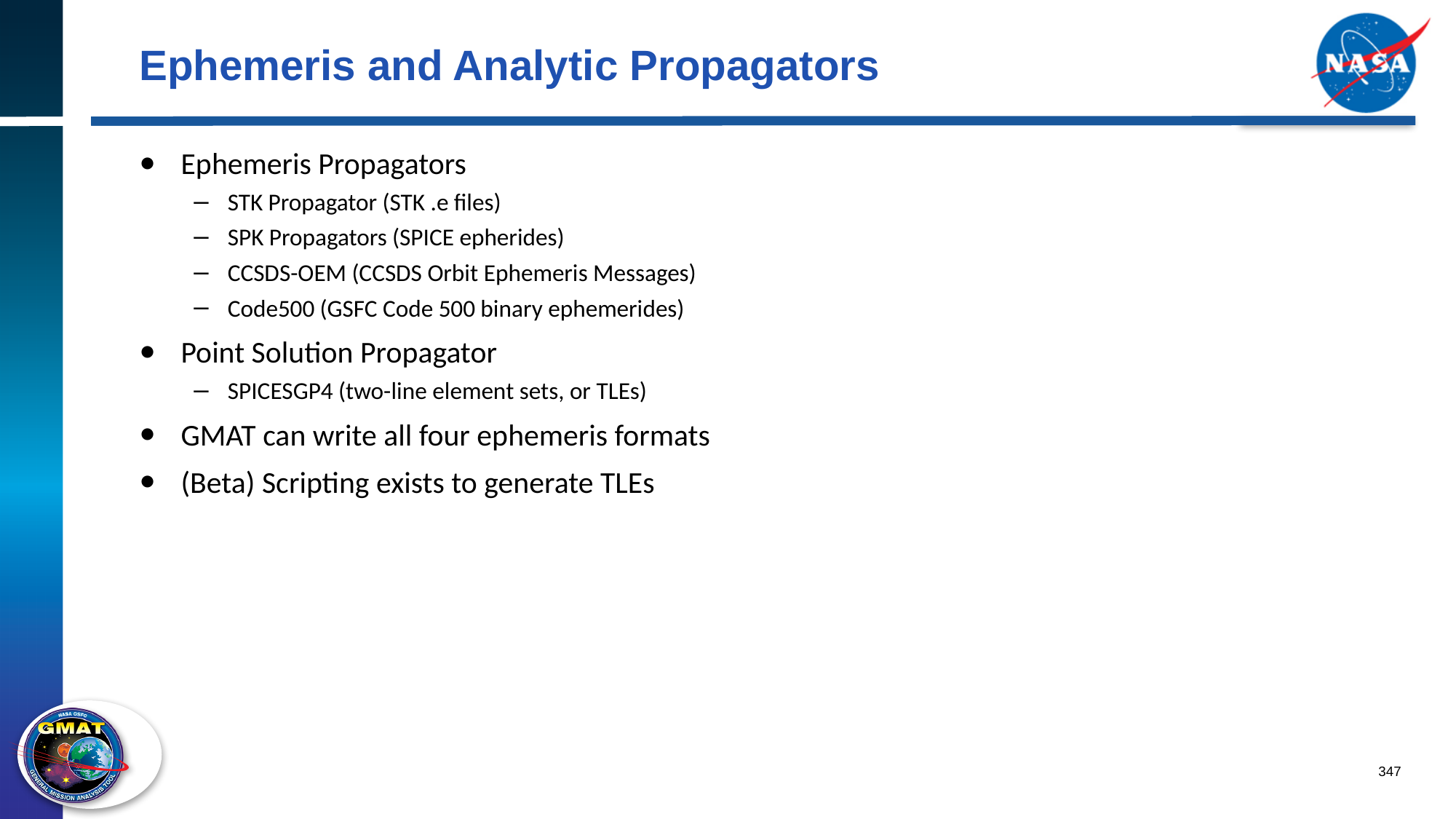

# Ephemeris and Analytic Propagators
Ephemeris Propagators
STK Propagator (STK .e files)
SPK Propagators (SPICE epherides)
CCSDS-OEM (CCSDS Orbit Ephemeris Messages)
Code500 (GSFC Code 500 binary ephemerides)
Point Solution Propagator
SPICESGP4 (two-line element sets, or TLEs)
GMAT can write all four ephemeris formats
(Beta) Scripting exists to generate TLEs
347